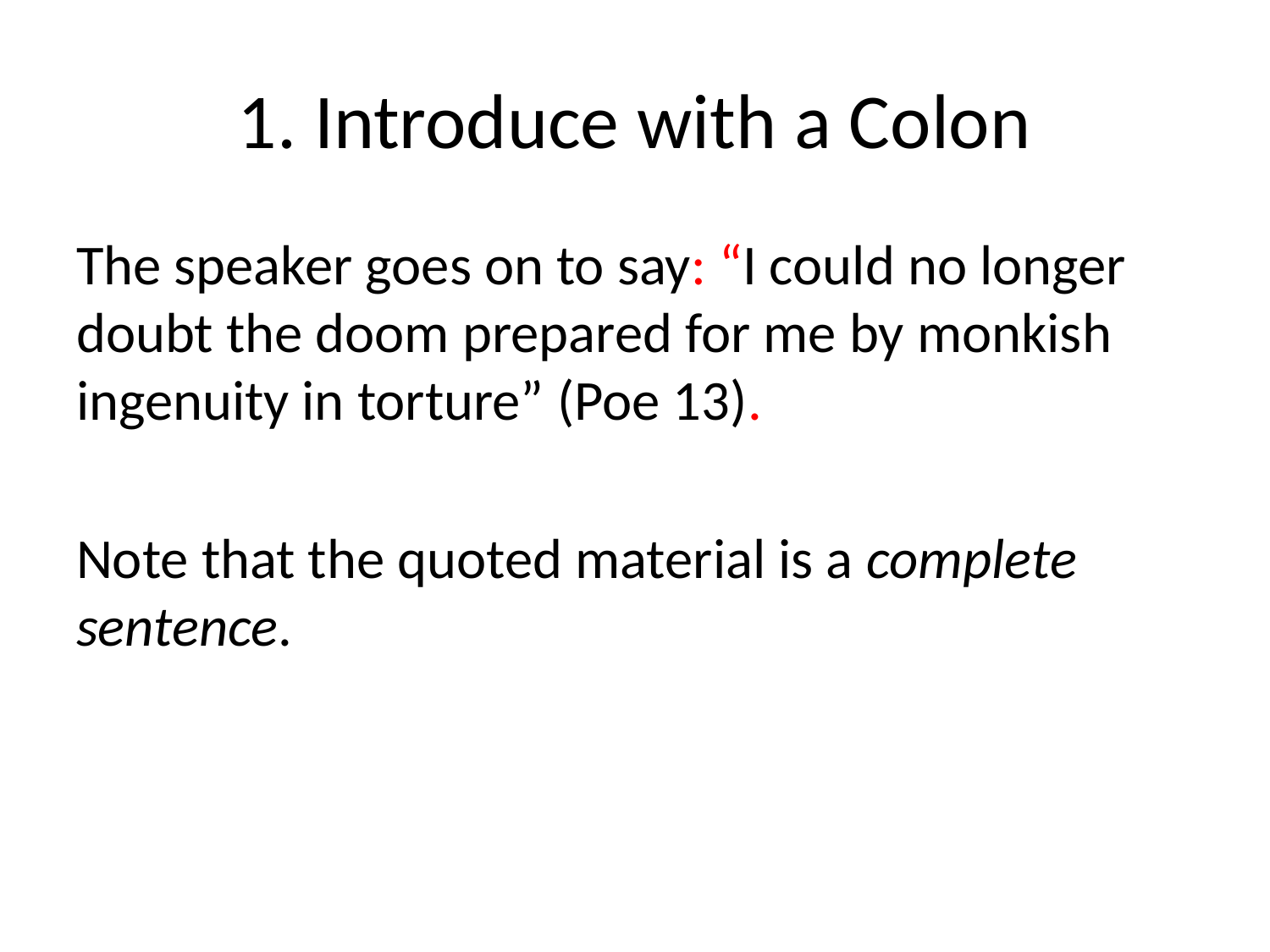

# 1. Introduce with a Colon
The speaker goes on to say: “I could no longer doubt the doom prepared for me by monkish ingenuity in torture” (Poe 13).

Note that the quoted material is a complete sentence.